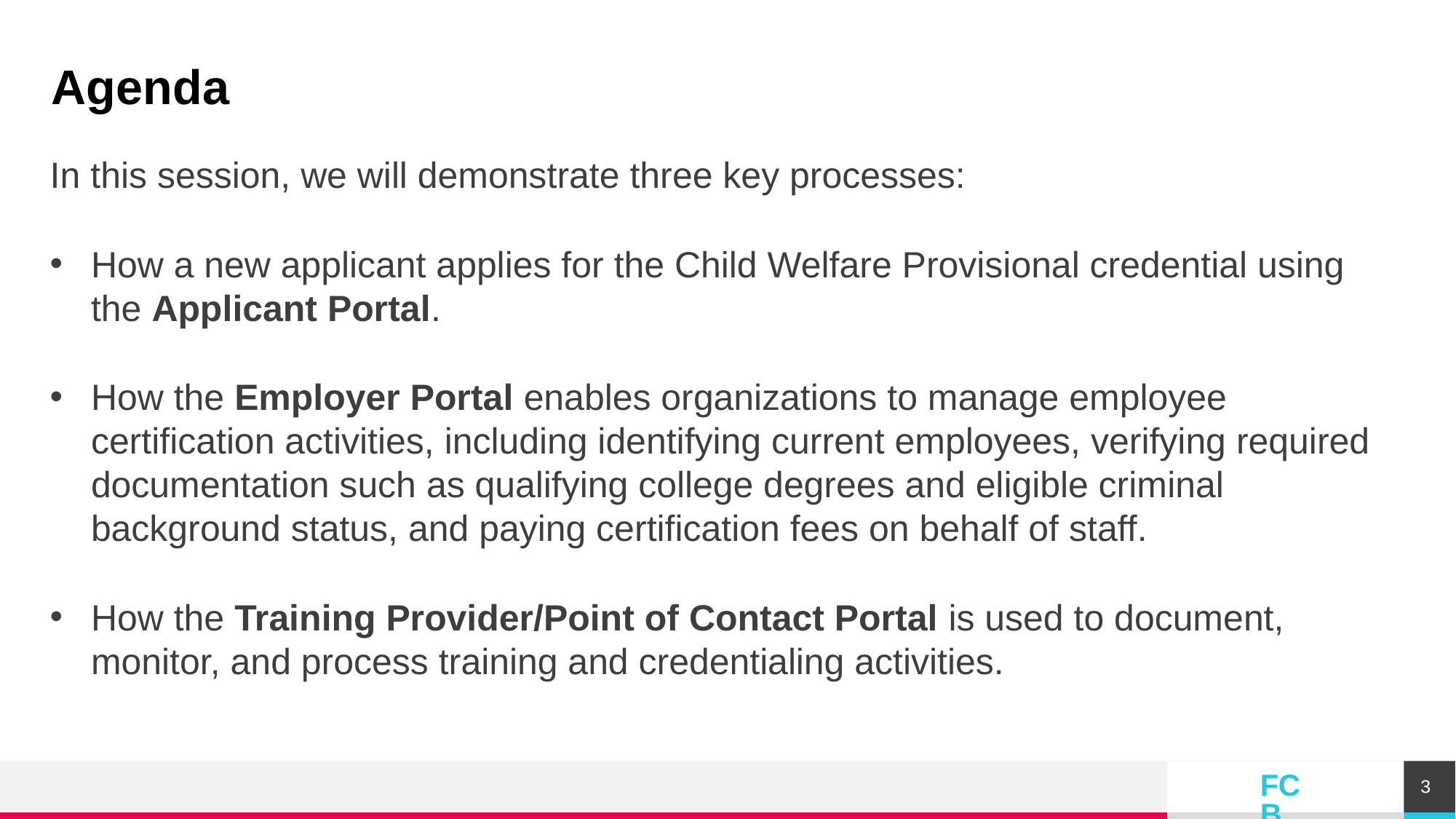

# Agenda
In this session, we will demonstrate three key processes:
How a new applicant applies for the Child Welfare Provisional credential using the Applicant Portal.
How the Employer Portal enables organizations to manage employee certification activities, including identifying current employees, verifying required documentation such as qualifying college degrees and eligible criminal background status, and paying certification fees on behalf of staff.
How the Training Provider/Point of Contact Portal is used to document, monitor, and process training and credentialing activities.

FCB
3